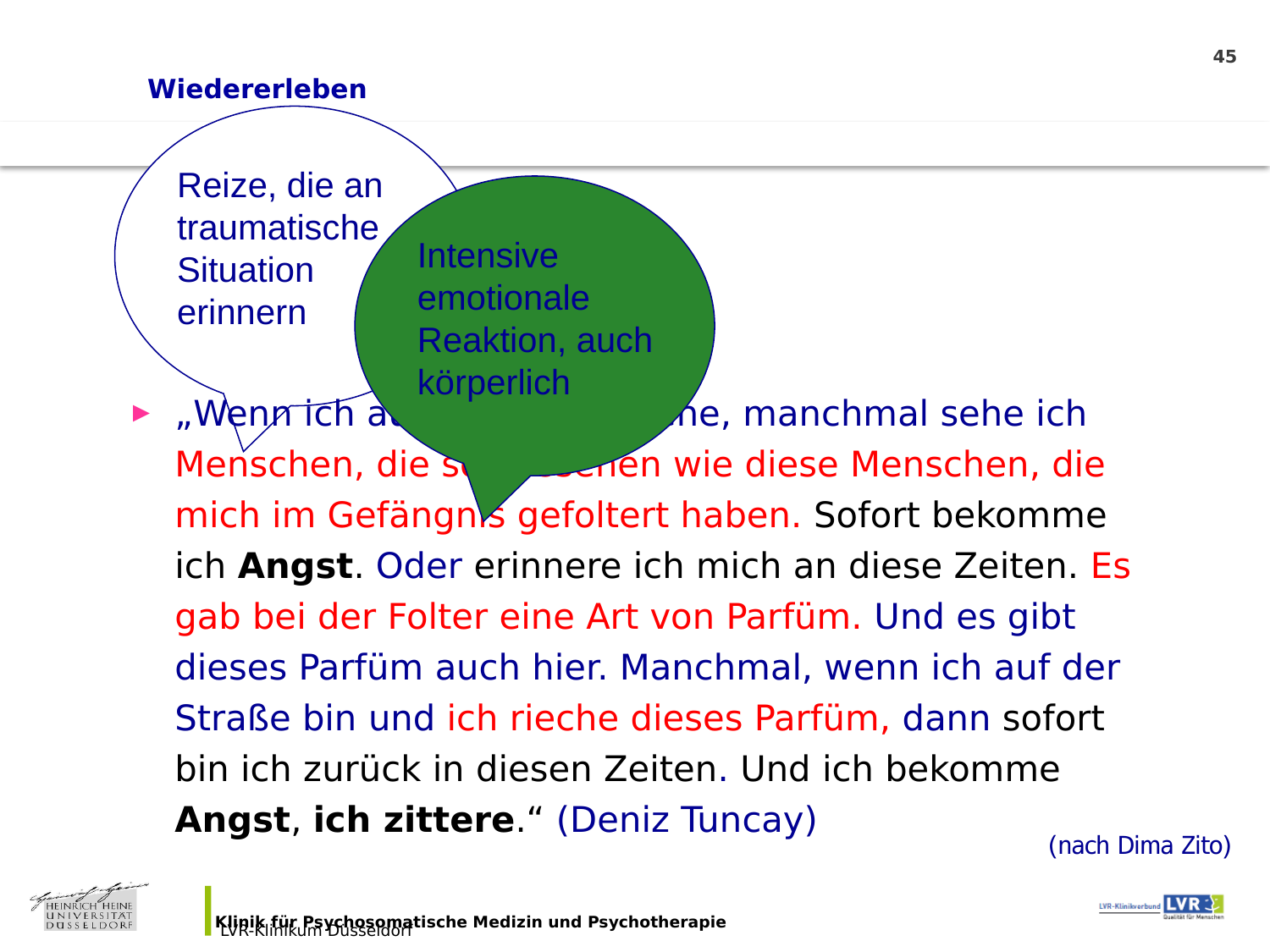

Wiedererleben
45

Reize, die an traumatische Situation erinnern

Intensive emotionale Reaktion, auch körperlich
„Wenn ich auf der Straße gehe, manchmal sehe ich Menschen, die so aussehen wie diese Menschen, die mich im Gefängnis gefoltert haben. Sofort bekomme ich Angst. Oder erinnere ich mich an diese Zeiten. Es gab bei der Folter eine Art von Parfüm. Und es gibt dieses Parfüm auch hier. Manchmal, wenn ich auf der Straße bin und ich rieche dieses Parfüm, dann sofort bin ich zurück in diesen Zeiten. Und ich bekomme Angst, ich zittere.“ (Deniz Tuncay)
(nach Dima Zito)